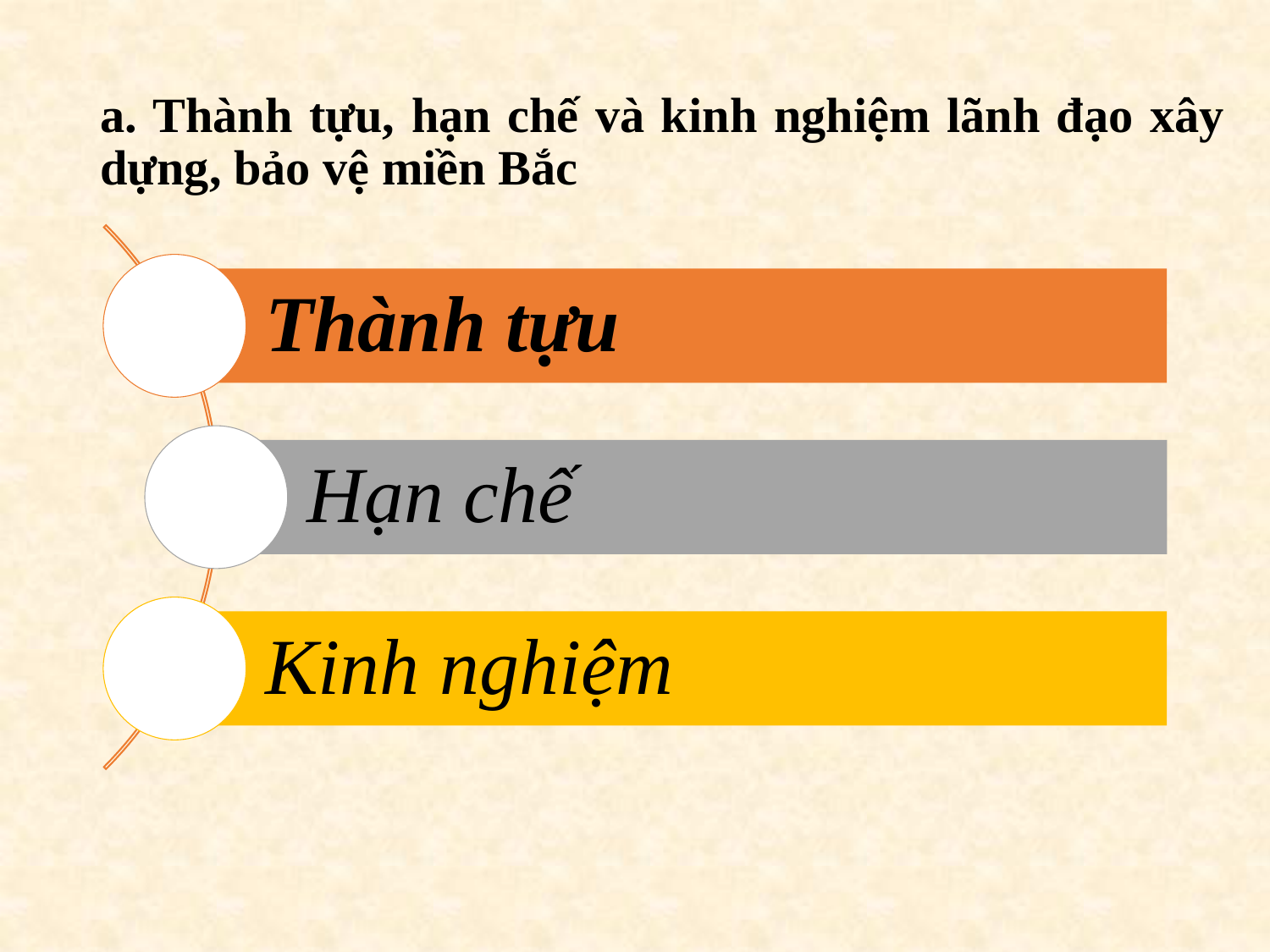

# a. Thành tựu, hạn chế và kinh nghiệm lãnh đạo xây dựng, bảo vệ miền Bắc
Thành tựu
Hạn chế
Kinh nghiệm